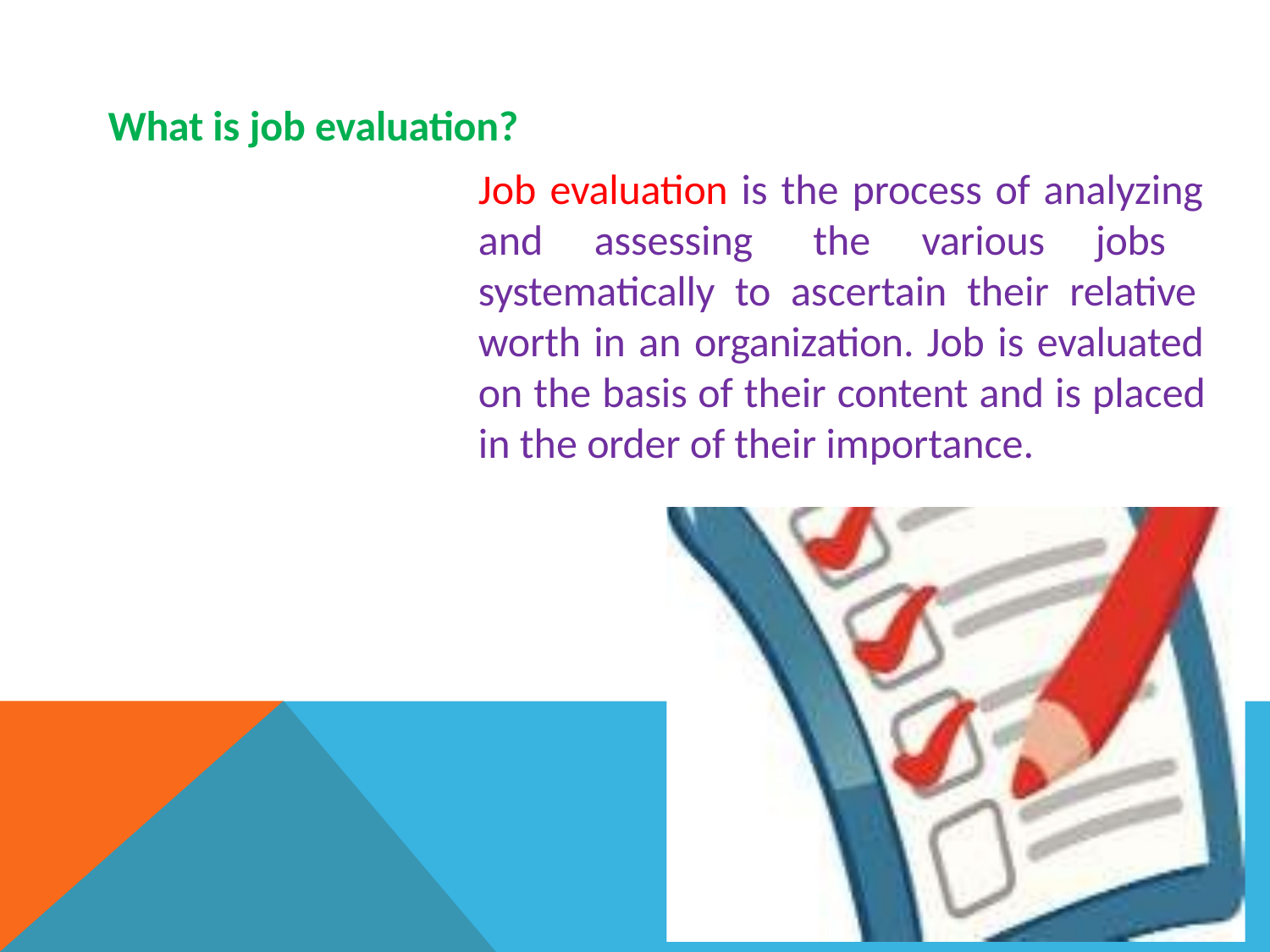

What is job evaluation?
Job evaluation is the process of analyzing  and assessing the various jobs  systematically to ascertain their relative  worth in an organization. Job is evaluated  on the basis of their content and is placed  in the order of their importance.